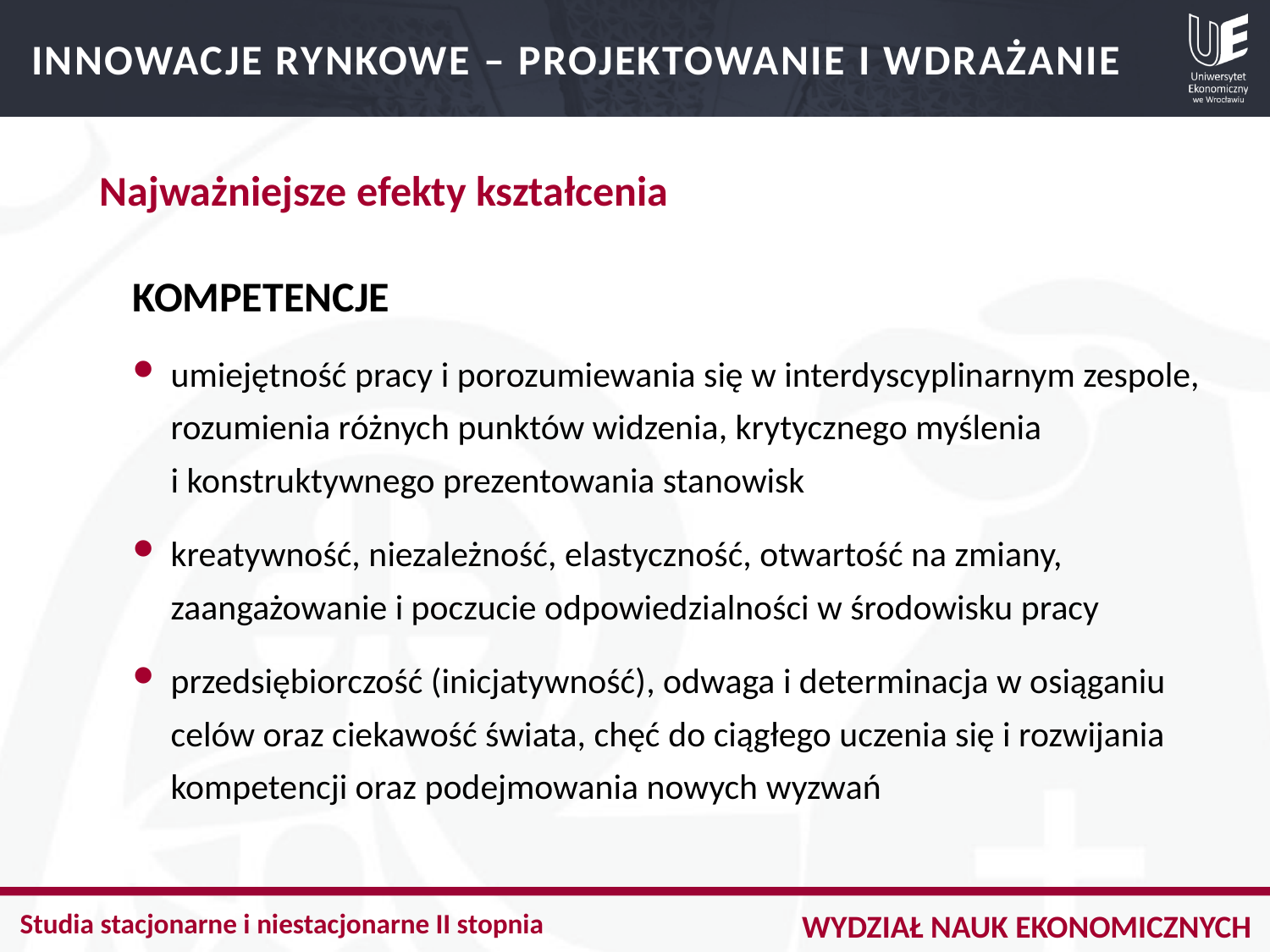

INNOWACJE RYNKOWE – PROJEKTOWANIE I WDRAŻANIE
Najważniejsze efekty kształcenia
KOMPETENCJE
umiejętność pracy i porozumiewania się w interdyscyplinarnym zespole, rozumienia różnych punktów widzenia, krytycznego myślenia
i konstruktywnego prezentowania stanowisk
kreatywność, niezależność, elastyczność, otwartość na zmiany, zaangażowanie i poczucie odpowiedzialności w środowisku pracy
przedsiębiorczość (inicjatywność), odwaga i determinacja w osiąganiu celów oraz ciekawość świata, chęć do ciągłego uczenia się i rozwijania kompetencji oraz podejmowania nowych wyzwań